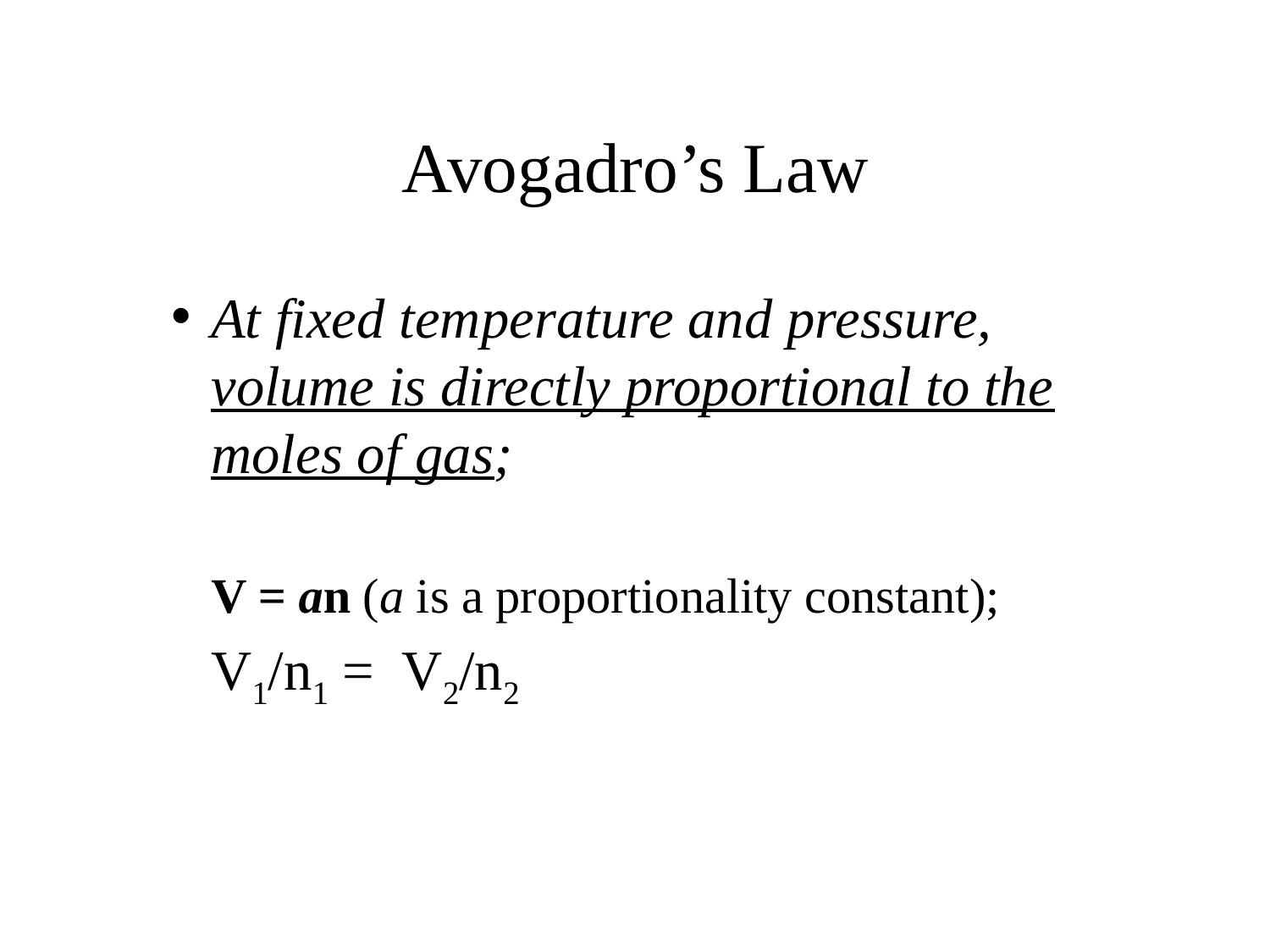

# Avogadro’s Law
At fixed temperature and pressure, volume is directly proportional to the moles of gas;

	V = an (a is a proportionality constant);
	V1/n1 =  V2/n2